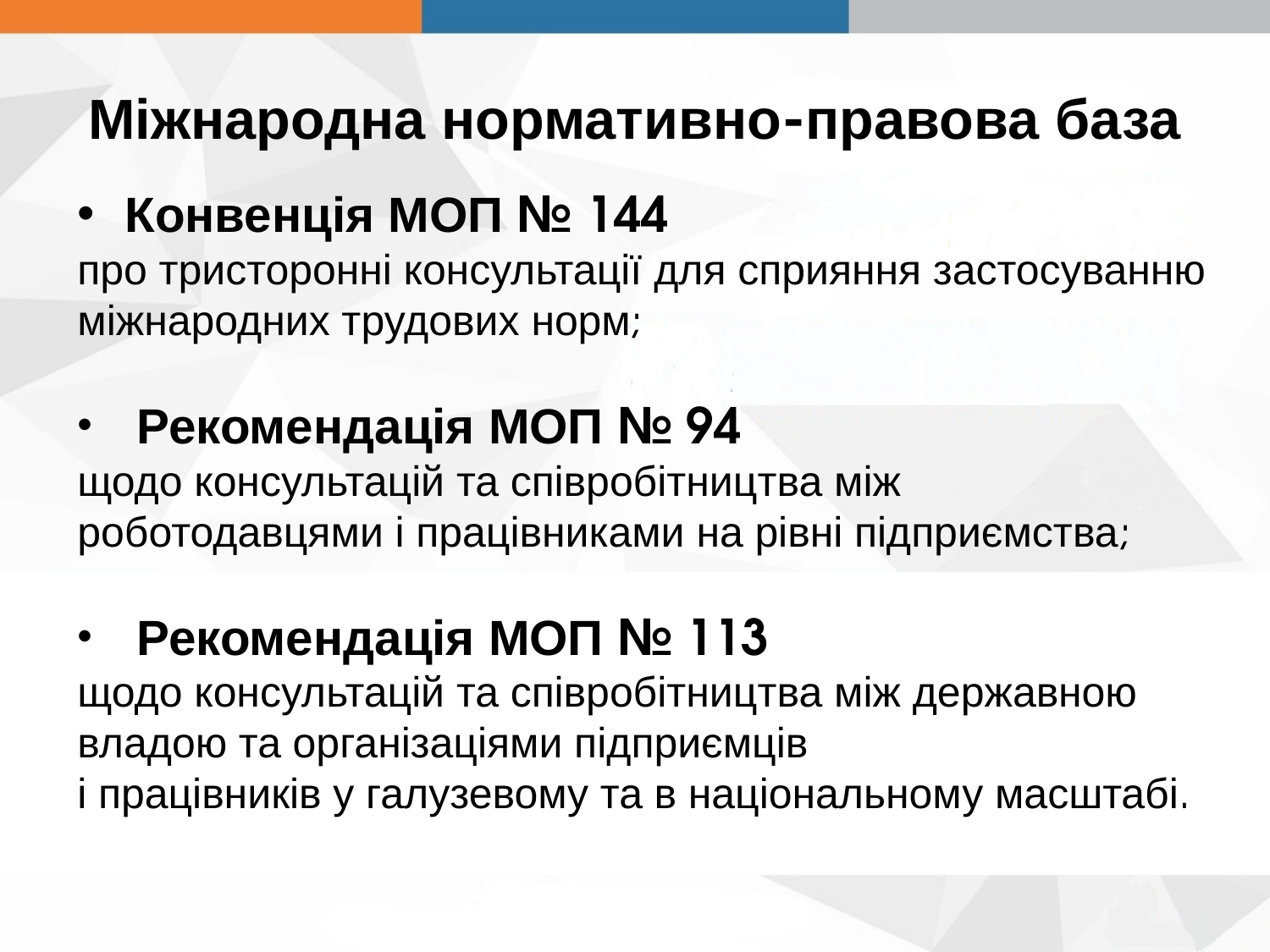

Міжнародна нормативно-правова база
Конвенція МОП № 144
про тристоронні консультації для сприяння застосуванню міжнародних трудових норм;

 Рекомендація МОП № 94
щодо консультацій та співробітництва між роботодавцями і працівниками на рівні підприємства;

 Рекомендація МОП № 113
щодо консультацій та співробітництва між державною владою та організаціями підприємців
і працівників у галузевому та в національному масштабі.